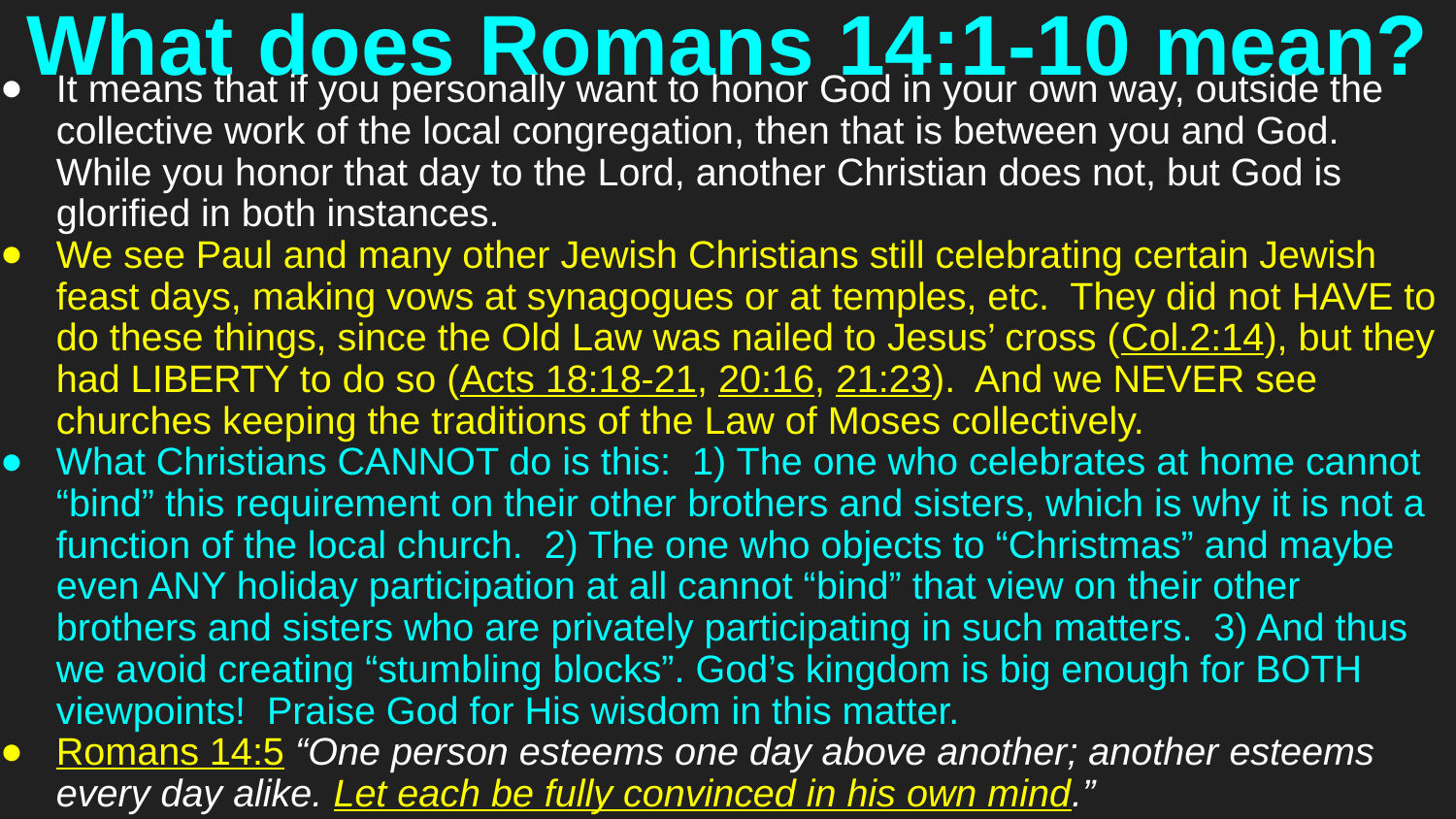

# What does Romans 14:1-10 mean?
It means that if you personally want to honor God in your own way, outside the collective work of the local congregation, then that is between you and God.  While you honor that day to the Lord, another Christian does not, but God is glorified in both instances.
We see Paul and many other Jewish Christians still celebrating certain Jewish feast days, making vows at synagogues or at temples, etc.  They did not HAVE to do these things, since the Old Law was nailed to Jesus’ cross (Col.2:14), but they had LIBERTY to do so (Acts 18:18-21, 20:16, 21:23).  And we NEVER see churches keeping the traditions of the Law of Moses collectively.
What Christians CANNOT do is this:  1) The one who celebrates at home cannot “bind” this requirement on their other brothers and sisters, which is why it is not a function of the local church.  2) The one who objects to “Christmas” and maybe even ANY holiday participation at all cannot “bind” that view on their other brothers and sisters who are privately participating in such matters.  3) And thus we avoid creating “stumbling blocks”. God’s kingdom is big enough for BOTH viewpoints!  Praise God for His wisdom in this matter.
Romans 14:5 “One person esteems one day above another; another esteems every day alike. Let each be fully convinced in his own mind.”